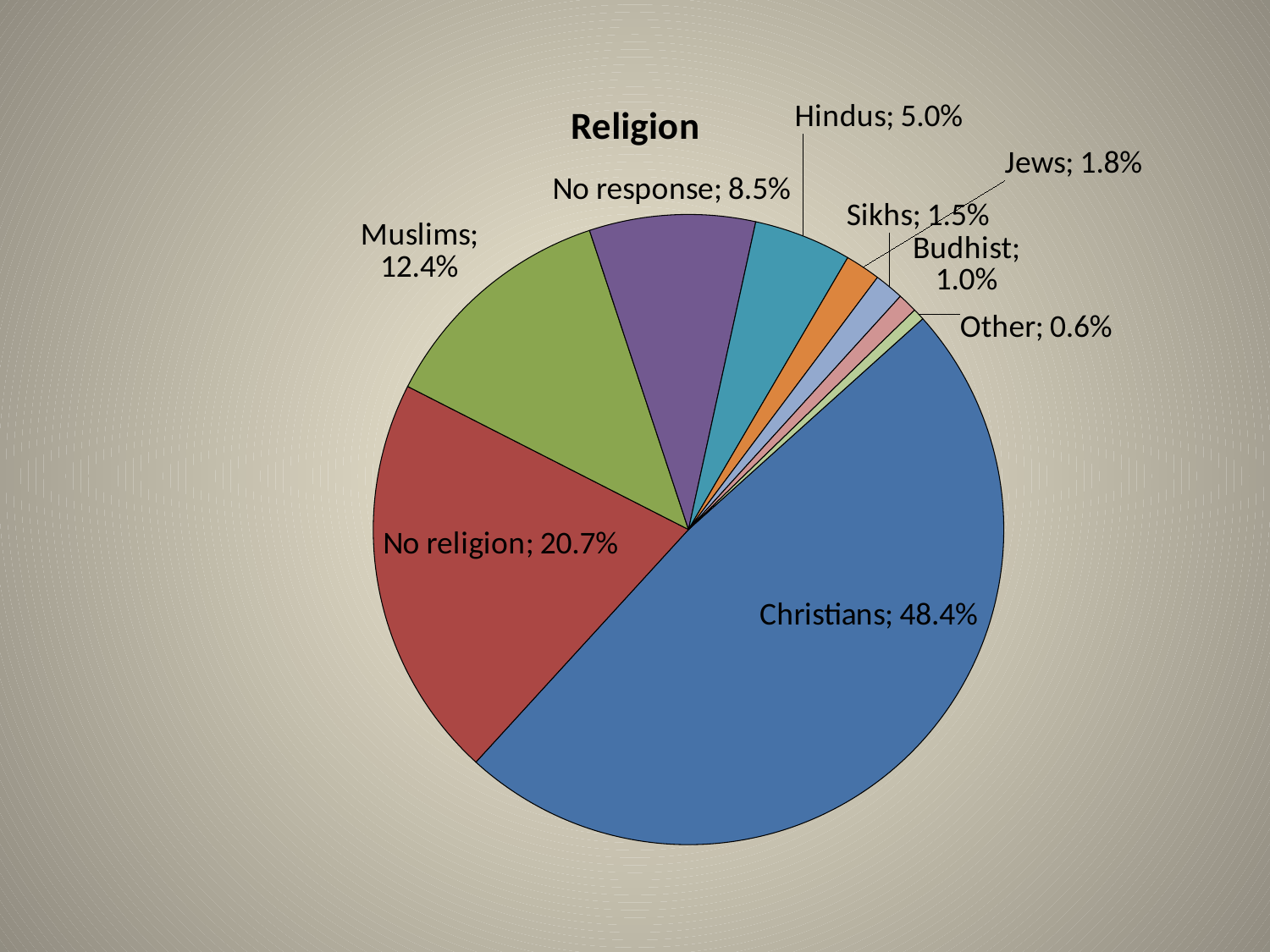

#

### Chart:

| Category | Religion |
|---|---|
| Christians | 0.4840000000000002 |
| No religion | 0.20700000000000007 |
| Muslims | 0.12400000000000004 |
| No response | 0.085 |
| Hindus | 0.05 |
| Jews | 0.018 |
| Sikhs | 0.014999999999999998 |
| Budhist | 0.010000000000000005 |
| Other | 0.006000000000000003 |